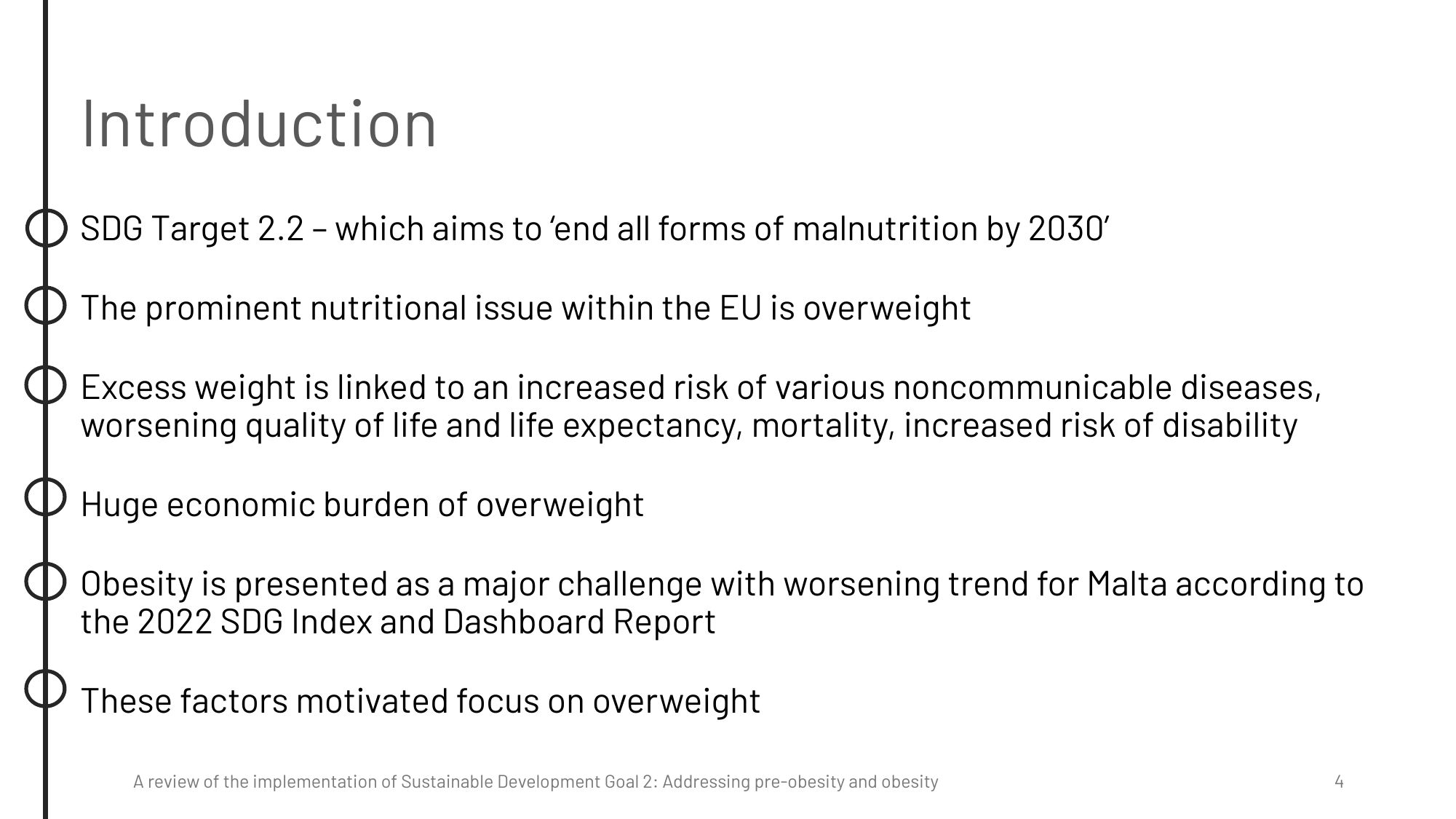

Introduction
SDG Target 2.2 – which aims to ‘end all forms of malnutrition by 2030’

The prominent nutritional issue within the EU is overweight

Excess weight is linked to an increased risk of various noncommunicable diseases, worsening quality of life and life expectancy, mortality, increased risk of disability

Huge economic burden of overweight

Obesity is presented as a major challenge with worsening trend for Malta according to the 2022 SDG Index and Dashboard Report

These factors motivated focus on overweight

A review of the implementation of Sustainable Development Goal 2: Addressing pre-obesity and obesity
4